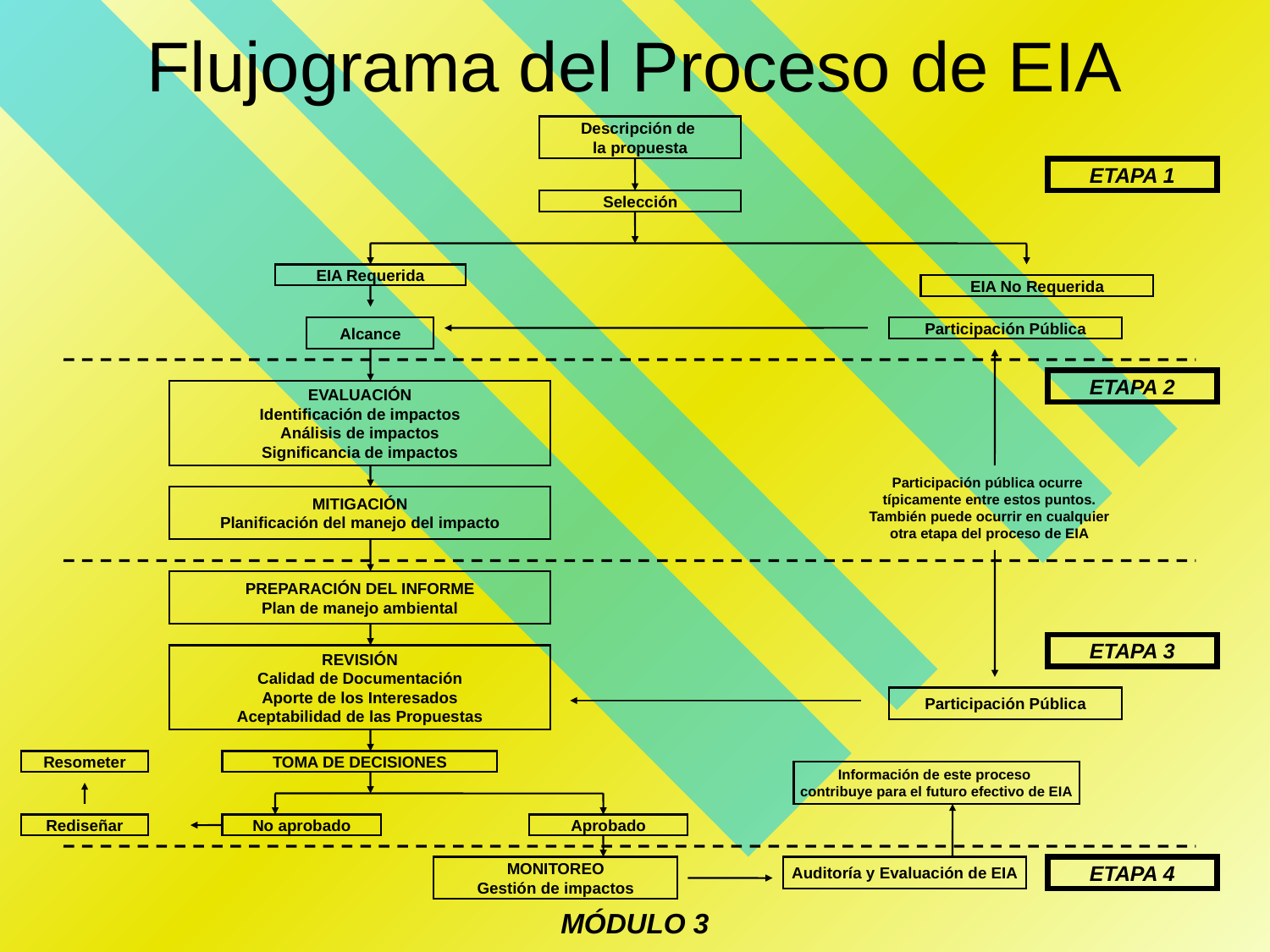

# Flujograma del Proceso de EIA
Descripción de
la propuesta

ETAPA 1
Selección

EIA Requerida
EIA No Requerida

Alcance
Participación Pública

ETAPA 2
EVALUACIÓN
Identificación de impactos
Análisis de impactos
Significancia de impactos

Participación pública ocurre
típicamente entre estos puntos.
También puede ocurrir en cualquier
otra etapa del proceso de EIA
MITIGACIÓN
Planificación del manejo del impacto

PREPARACIÓN DEL INFORME
Plan de manejo ambiental

ETAPA 3
REVISIÓN
Calidad de Documentación
Aporte de los Interesados
Aceptabilidad de las Propuestas
Participación Pública

Resometer
TOMA DE DECISIONES
Información de este proceso
contribuye para el futuro efectivo de EIA

Rediseñar
No aprobado
Aprobado

MONITOREO
Gestión de impactos
Auditoría y Evaluación de EIA
ETAPA 4

MÓDULO 3